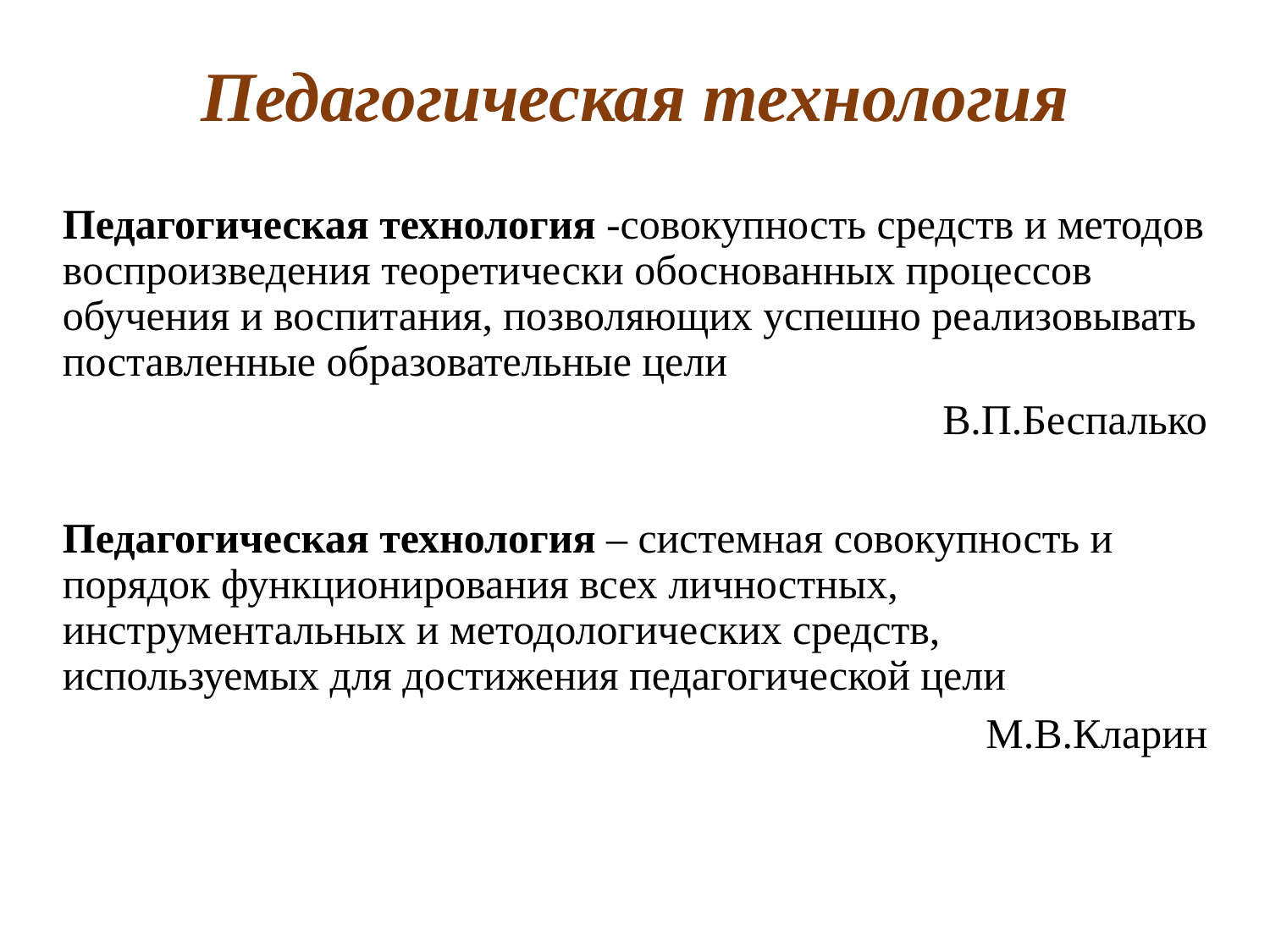

Педагогическая технология
Педагогическая технология -совокупность средств и методов воспроизведения теоретически обоснованных процессов обучения и воспитания, позволяющих успешно реализовывать поставленные образовательные цели
В.П.Беспалько

Педагогическая технология – системная совокупность и порядок функционирования всех личностных, инструментальных и методологических средств, используемых для достижения педагогической цели
М.В.Кларин